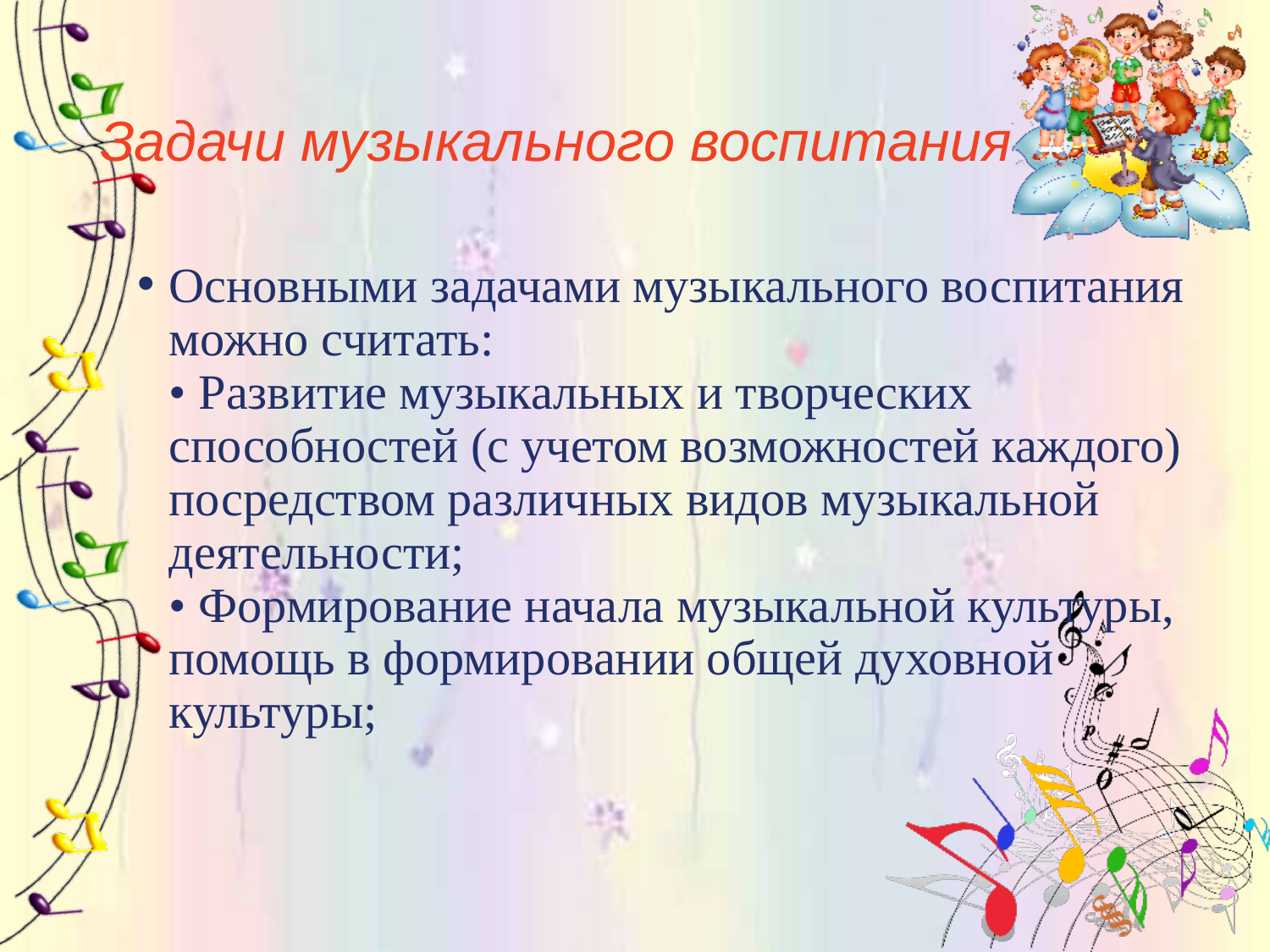

# Задачи музыкального воспитания
Основными задачами музыкального воспитания можно считать: 
• Развитие музыкальных и творческих способностей (с учетом возможностей каждого) посредством различных видов музыкальной деятельности; 
• Формирование начала музыкальной культуры, помощь в формировании общей духовной культуры;